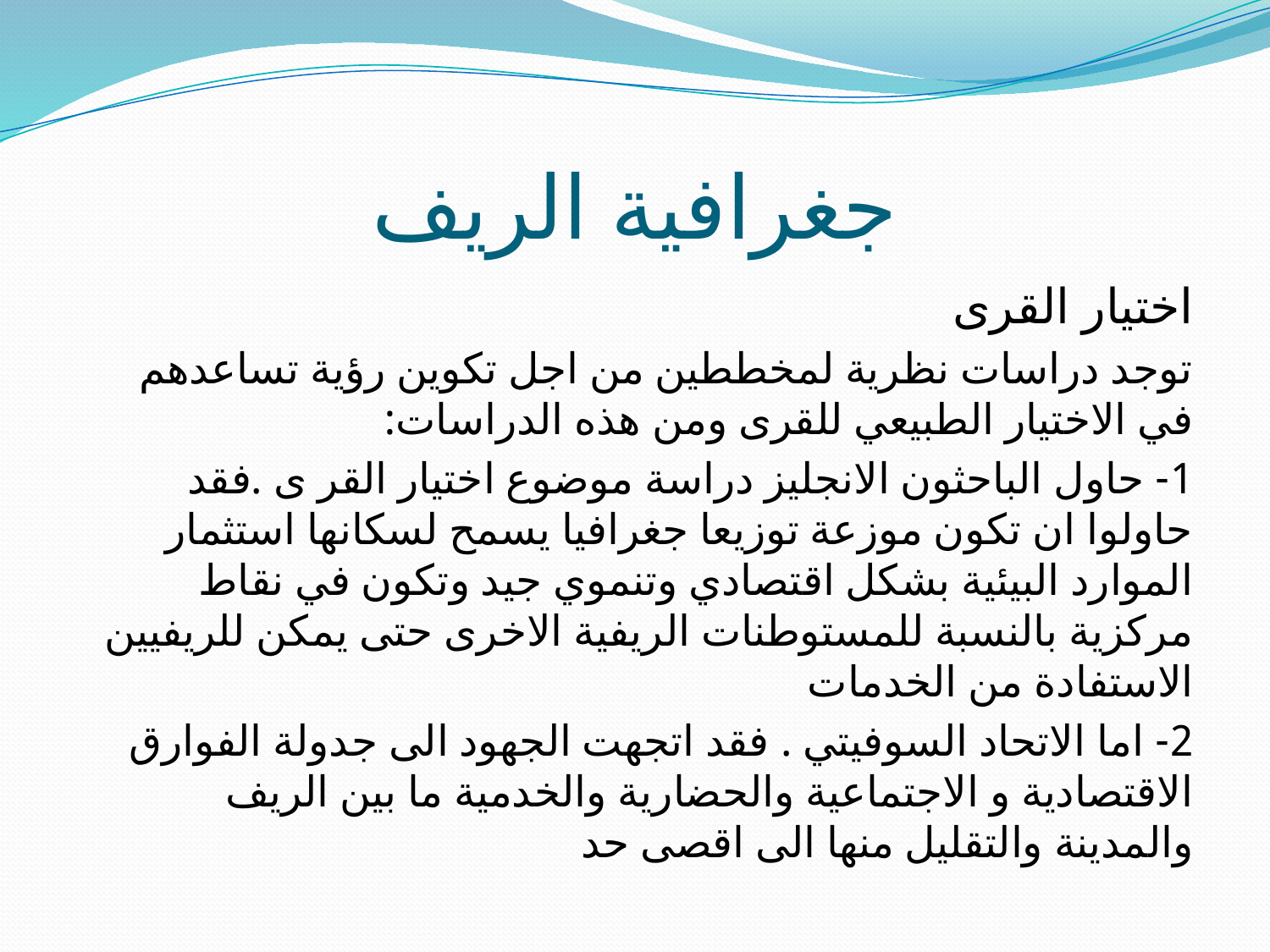

# جغرافية الريف
اختيار القرى
توجد دراسات نظرية لمخططين من اجل تكوين رؤية تساعدهم في الاختيار الطبيعي للقرى ومن هذه الدراسات:
1- حاول الباحثون الانجليز دراسة موضوع اختيار القر ى .فقد حاولوا ان تكون موزعة توزيعا جغرافيا يسمح لسكانها استثمار الموارد البيئية بشكل اقتصادي وتنموي جيد وتكون في نقاط مركزية بالنسبة للمستوطنات الريفية الاخرى حتى يمكن للريفيين الاستفادة من الخدمات
2- اما الاتحاد السوفيتي . فقد اتجهت الجهود الى جدولة الفوارق الاقتصادية و الاجتماعية والحضارية والخدمية ما بين الريف والمدينة والتقليل منها الى اقصى حد